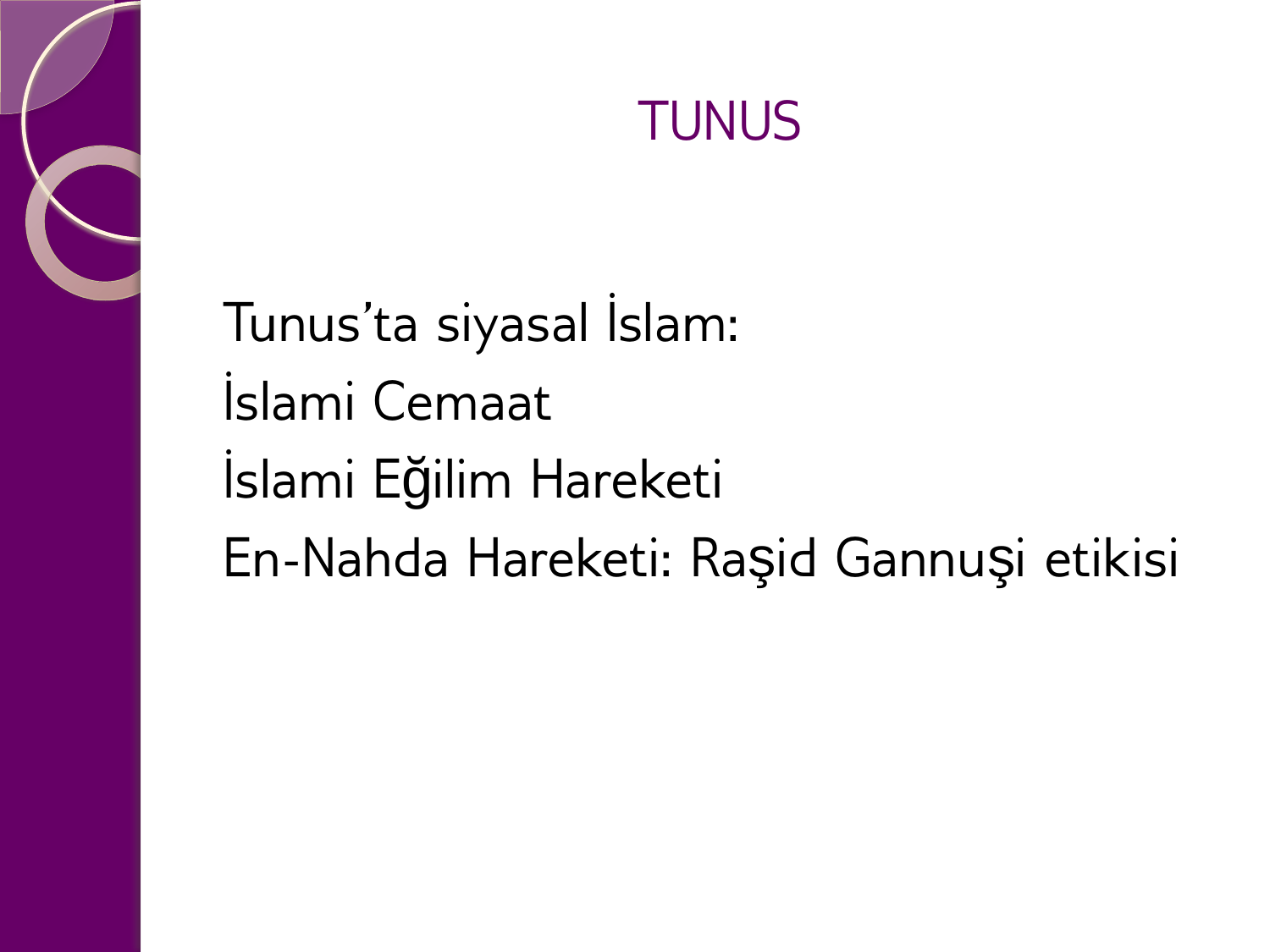

# TUNUS

Tunus’ta siyasal İslam:
İslami Cemaat
İslami Eğilim Hareketi
En-Nahda Hareketi: Raşid Gannuşi etikisi